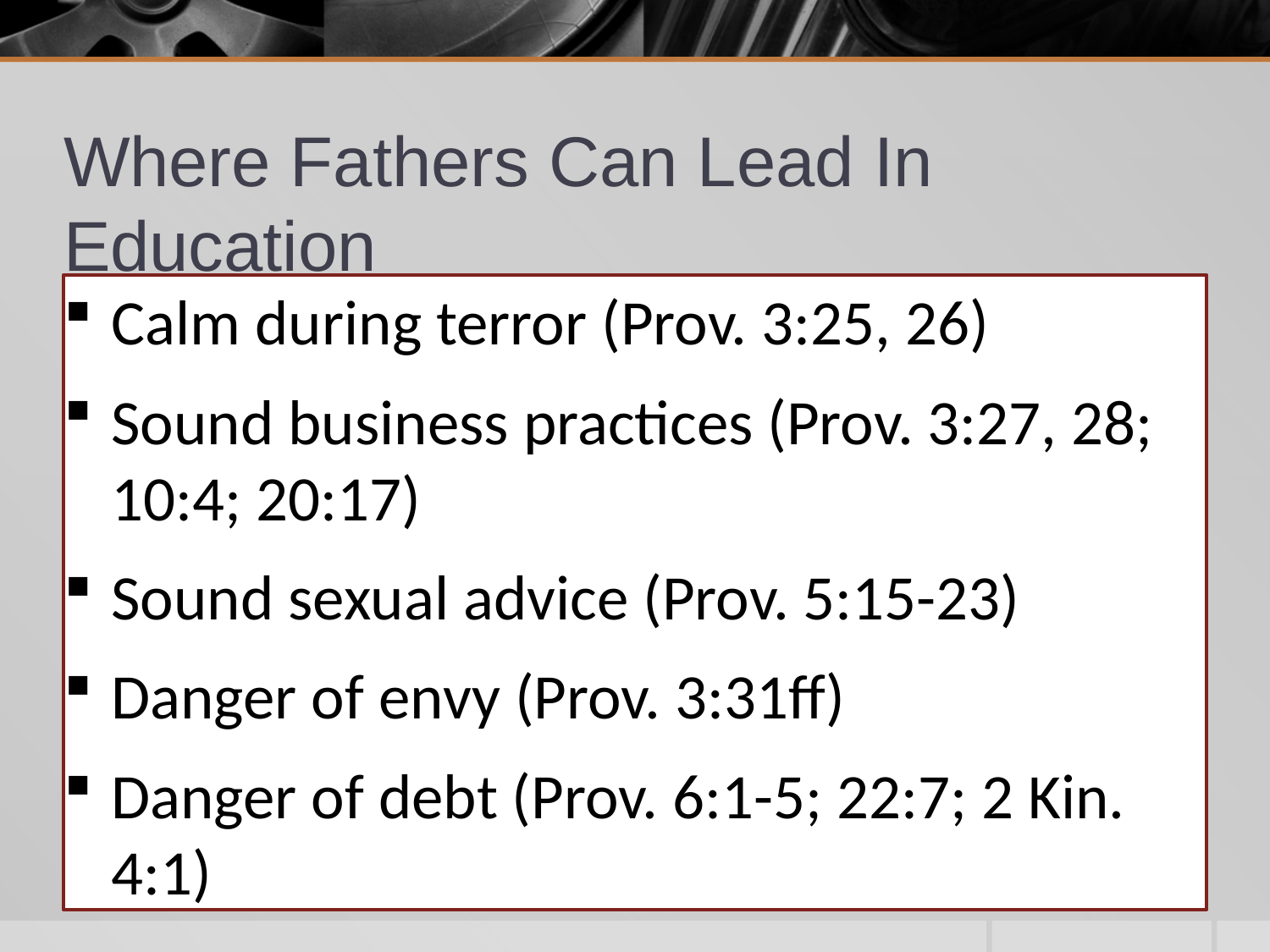

# Where Fathers Can Lead In Education
Calm during terror (Prov. 3:25, 26)
Sound business practices (Prov. 3:27, 28; 10:4; 20:17)
Sound sexual advice (Prov. 5:15-23)
Danger of envy (Prov. 3:31ff)
Danger of debt (Prov. 6:1-5; 22:7; 2 Kin. 4:1)